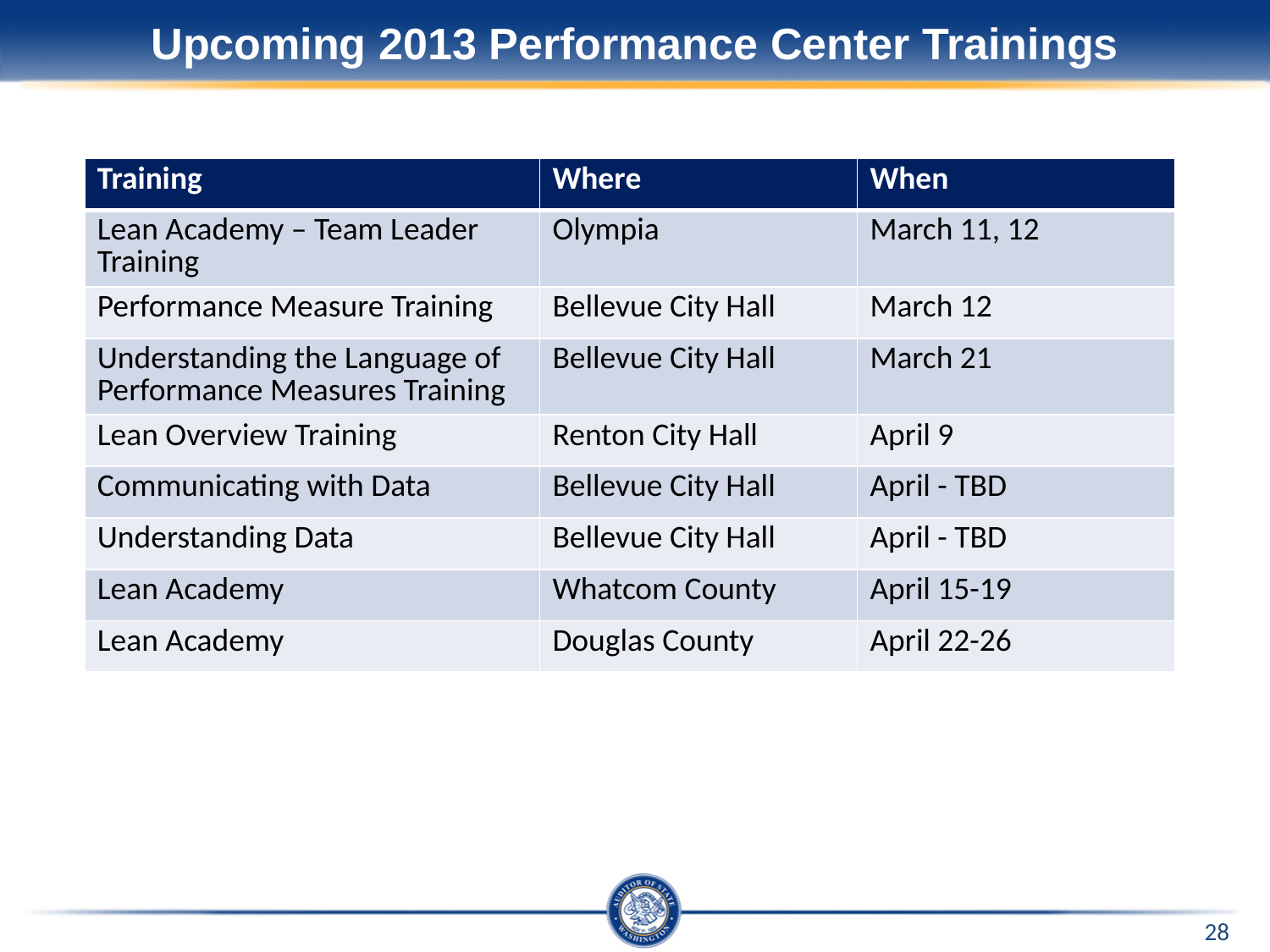

# Upcoming 2013 Performance Center Trainings
| Training | Where | When |
| --- | --- | --- |
| Lean Academy – Team Leader Training | Olympia | March 11, 12 |
| Performance Measure Training | Bellevue City Hall | March 12 |
| Understanding the Language of Performance Measures Training | Bellevue City Hall | March 21 |
| Lean Overview Training | Renton City Hall | April 9 |
| Communicating with Data | Bellevue City Hall | April - TBD |
| Understanding Data | Bellevue City Hall | April - TBD |
| Lean Academy | Whatcom County | April 15-19 |
| Lean Academy | Douglas County | April 22-26 |
28